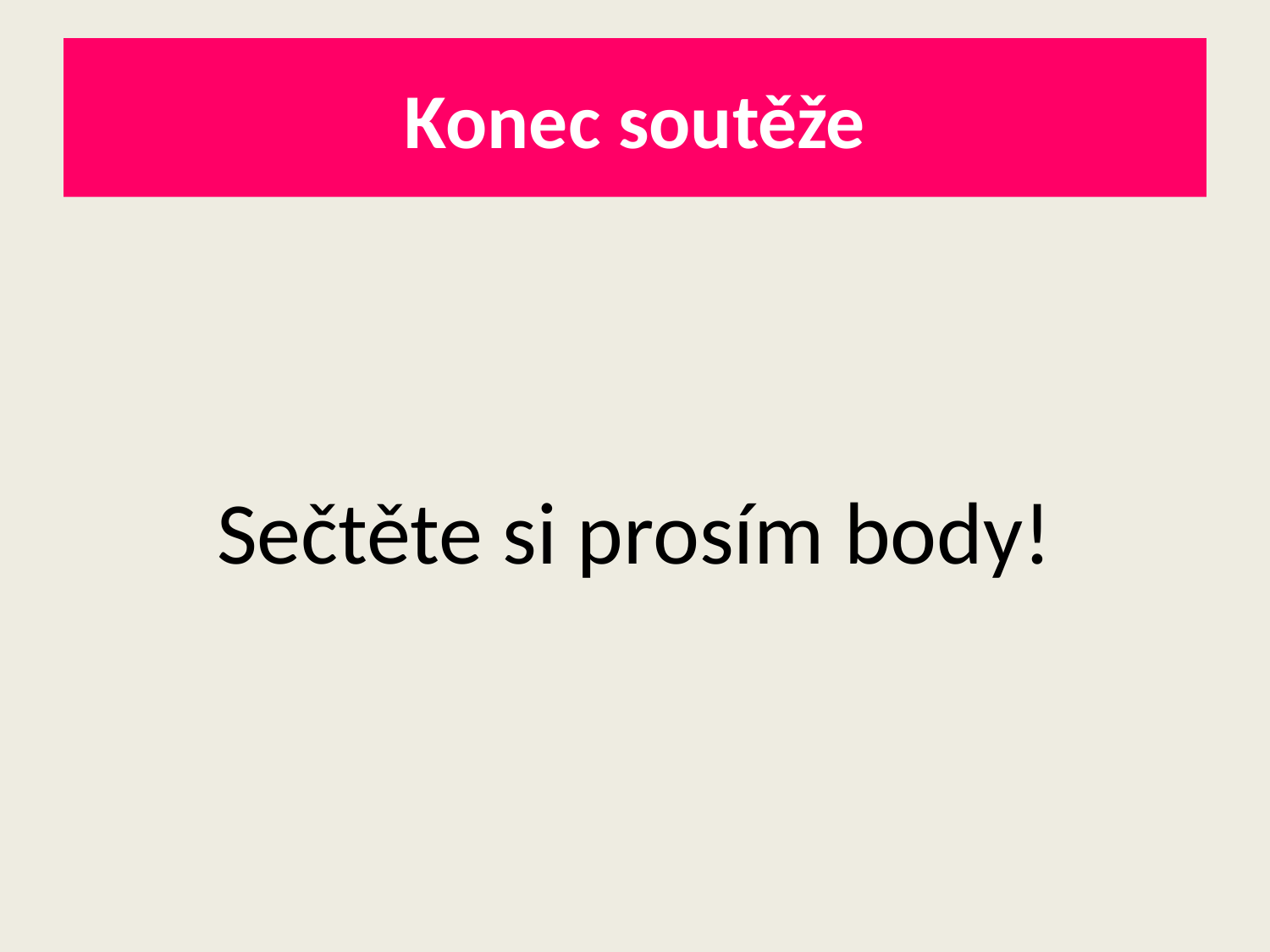

# Konec soutěže

Sečtěte si prosím body!